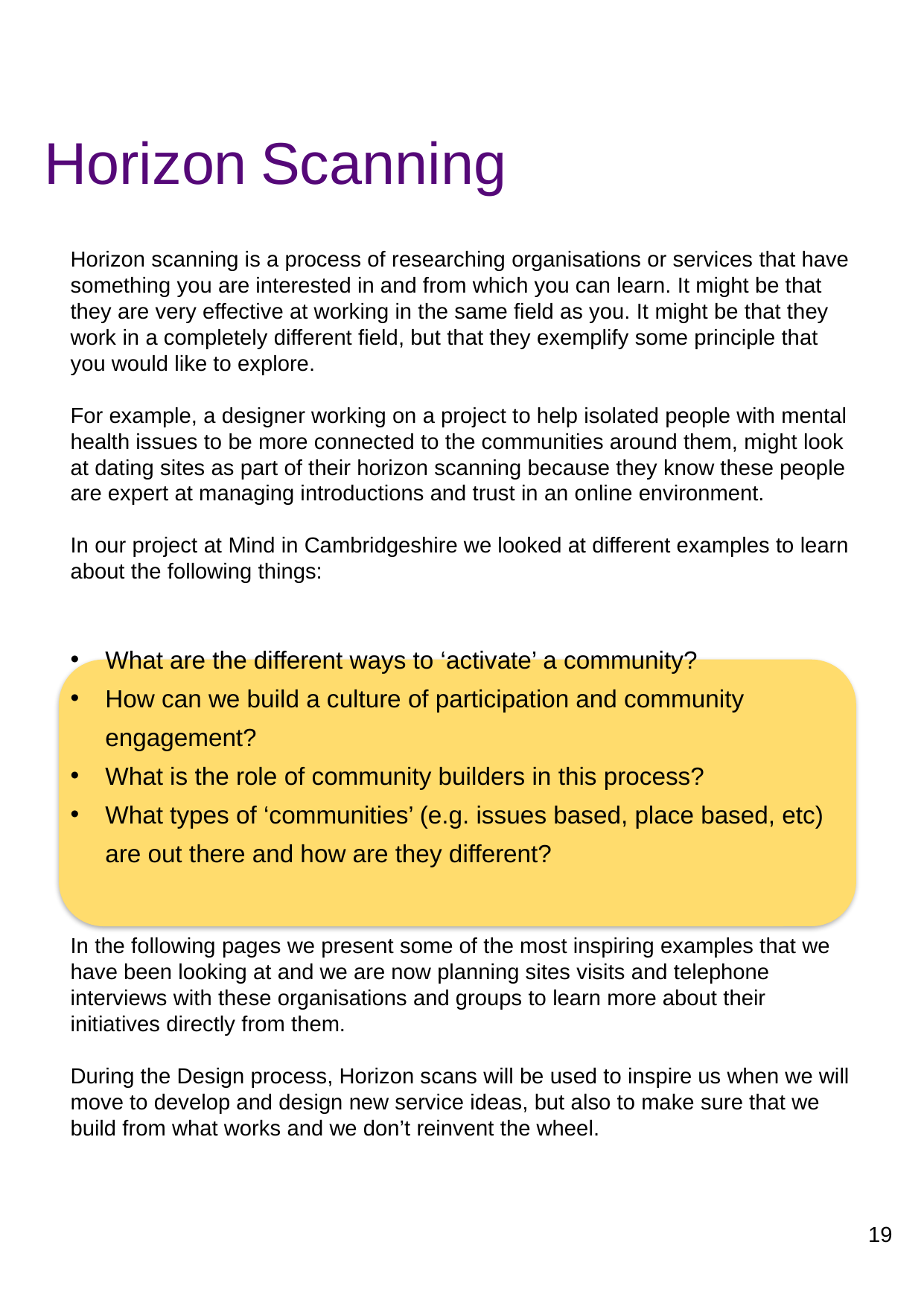

# Horizon Scanning
Horizon scanning is a process of researching organisations or services that have something you are interested in and from which you can learn. It might be that they are very effective at working in the same field as you. It might be that they work in a completely different field, but that they exemplify some principle that you would like to explore.
For example, a designer working on a project to help isolated people with mental health issues to be more connected to the communities around them, might look at dating sites as part of their horizon scanning because they know these people are expert at managing introductions and trust in an online environment.
In our project at Mind in Cambridgeshire we looked at different examples to learn about the following things:
What are the different ways to ‘activate’ a community?
How can we build a culture of participation and community engagement?
What is the role of community builders in this process?
What types of ‘communities’ (e.g. issues based, place based, etc) are out there and how are they different?

In the following pages we present some of the most inspiring examples that we have been looking at and we are now planning sites visits and telephone interviews with these organisations and groups to learn more about their initiatives directly from them.

During the Design process, Horizon scans will be used to inspire us when we will move to develop and design new service ideas, but also to make sure that we build from what works and we don’t reinvent the wheel.

19